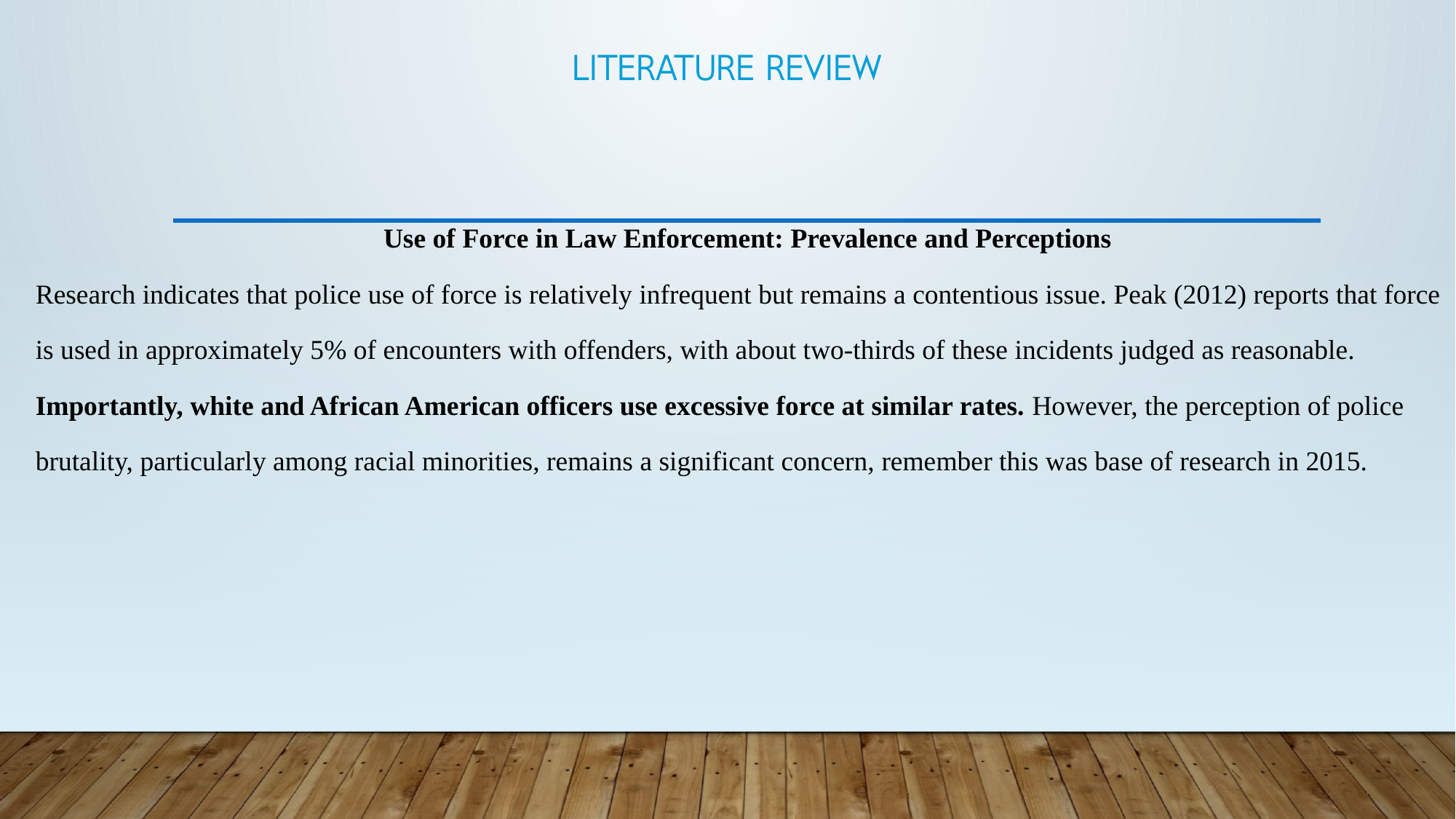

# Literature Review

Use of Force in Law Enforcement: Prevalence and Perceptions
Research indicates that police use of force is relatively infrequent but remains a contentious issue. Peak (2012) reports that force is used in approximately 5% of encounters with offenders, with about two-thirds of these incidents judged as reasonable. Importantly, white and African American officers use excessive force at similar rates. However, the perception of police brutality, particularly among racial minorities, remains a significant concern, remember this was base of research in 2015.